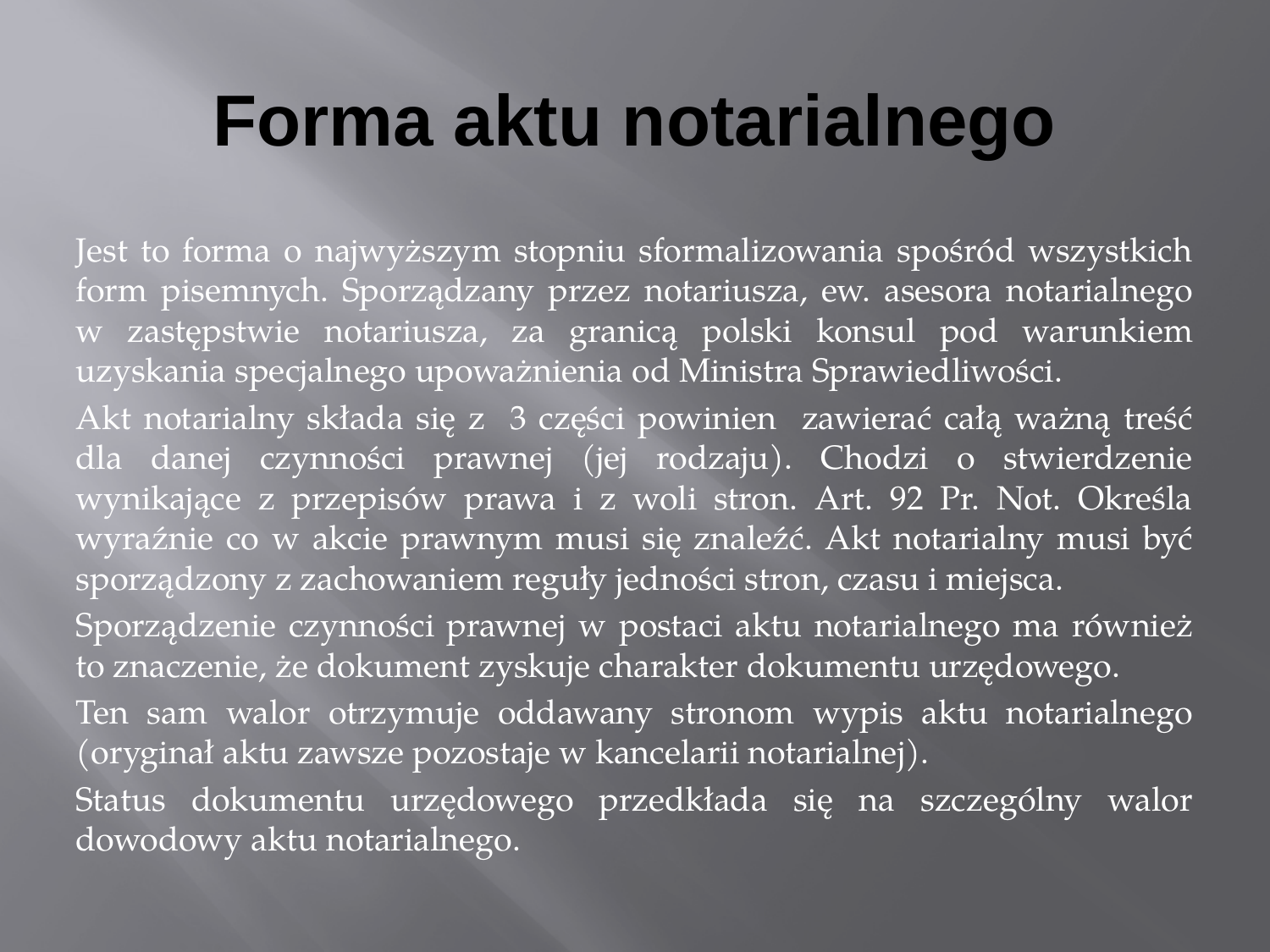

# Forma aktu notarialnego
Jest to forma o najwyższym stopniu sformalizowania spośród wszystkich form pisemnych. Sporządzany przez notariusza, ew. asesora notarialnego w zastępstwie notariusza, za granicą polski konsul pod warunkiem uzyskania specjalnego upoważnienia od Ministra Sprawiedliwości.
Akt notarialny składa się z  3 części powinien  zawierać całą ważną treść dla danej czynności prawnej (jej rodzaju). Chodzi o stwierdzenie wynikające z przepisów prawa i z woli stron. Art. 92 Pr. Not. Określa wyraźnie co w akcie prawnym musi się znaleźć. Akt notarialny musi być sporządzony z zachowaniem reguły jedności stron, czasu i miejsca.
Sporządzenie czynności prawnej w postaci aktu notarialnego ma również to znaczenie, że dokument zyskuje charakter dokumentu urzędowego.
Ten sam walor otrzymuje oddawany stronom wypis aktu notarialnego (oryginał aktu zawsze pozostaje w kancelarii notarialnej).
Status dokumentu urzędowego przedkłada się na szczególny walor dowodowy aktu notarialnego.